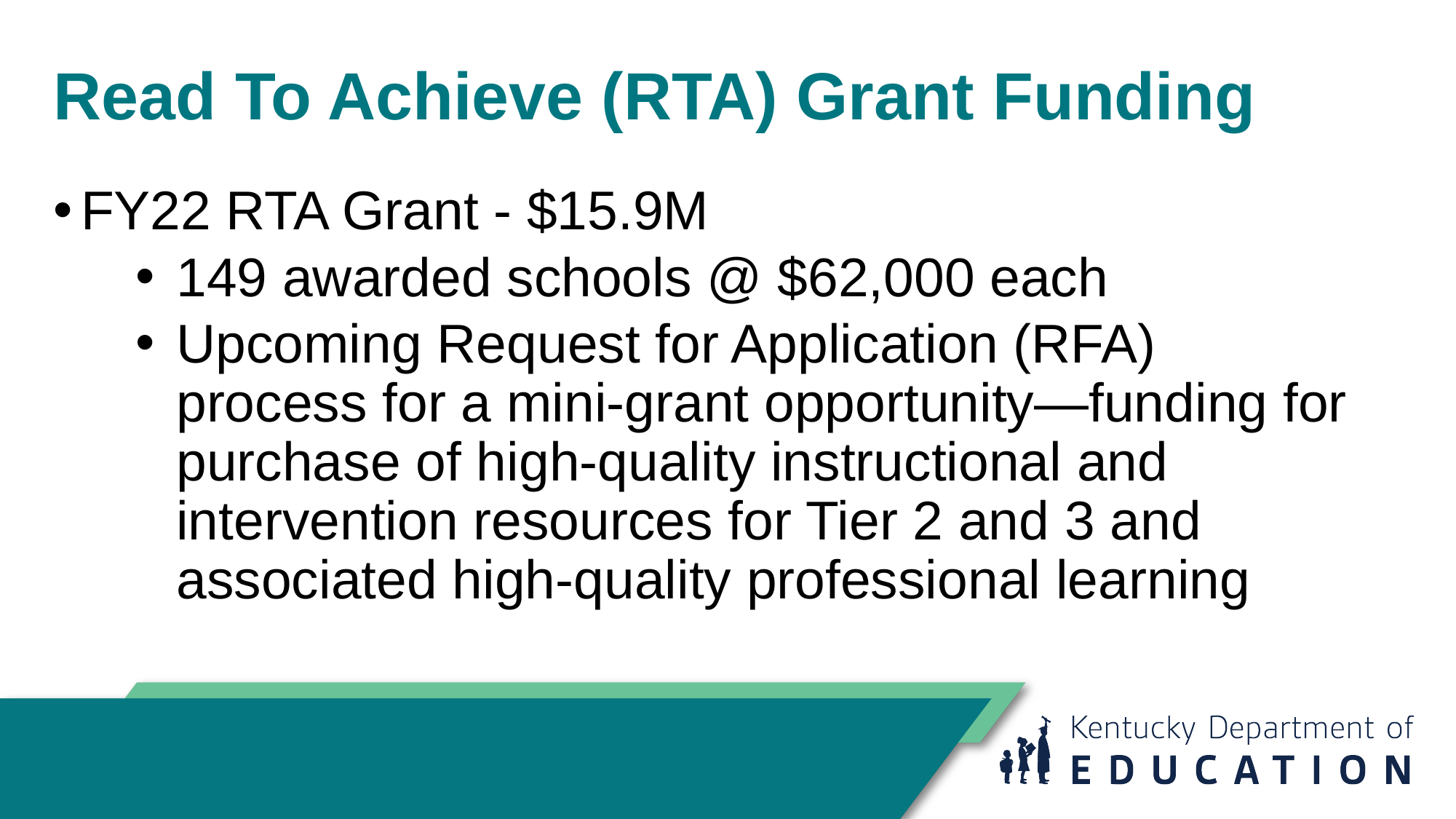

# Read To Achieve (RTA) Grant Funding
FY22 RTA Grant - $15.9M
149 awarded schools @ $62,000 each
Upcoming Request for Application (RFA) process for a mini-grant opportunity—funding for purchase of high-quality instructional and intervention resources for Tier 2 and 3 and associated high-quality professional learning